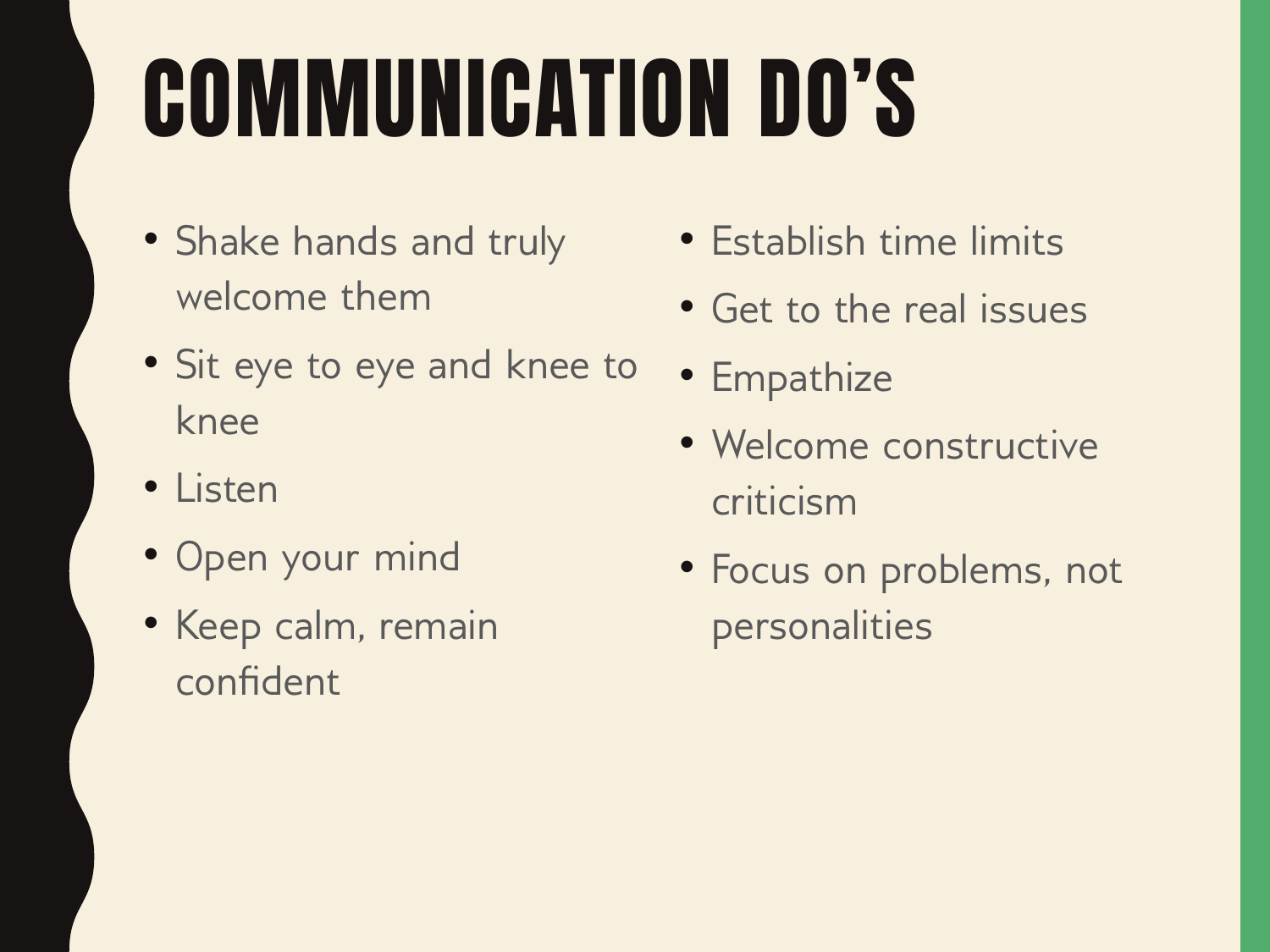

# Communication Do’s
Shake hands and truly welcome them
Sit eye to eye and knee to knee
Listen
Open your mind
Keep calm, remain confident
Establish time limits
Get to the real issues
Empathize
Welcome constructive criticism
Focus on problems, not personalities